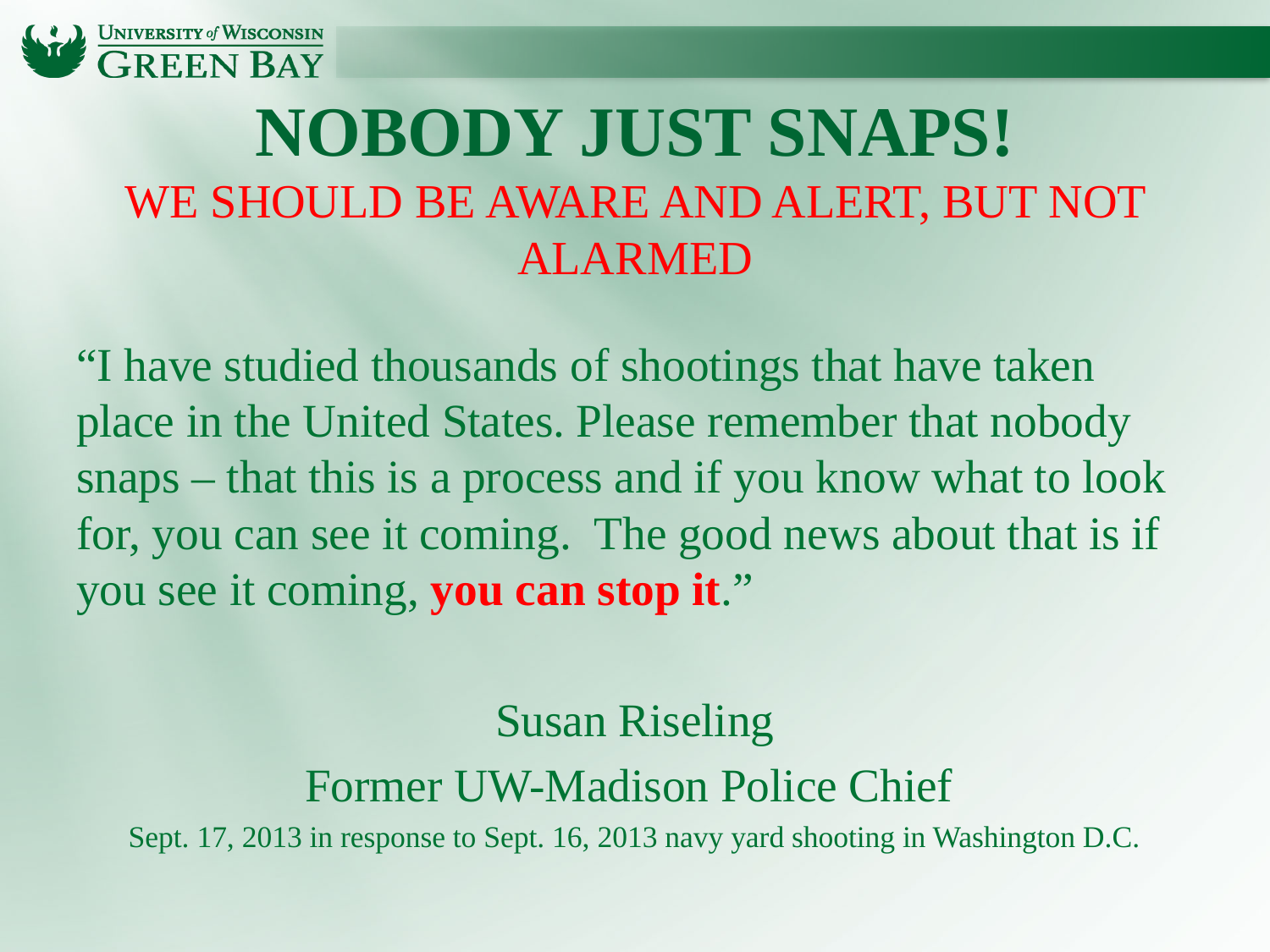

# Nobody Just Snaps! We should be aware and alert, but not alarmed
“I have studied thousands of shootings that have taken place in the United States. Please remember that nobody snaps – that this is a process and if you know what to look for, you can see it coming.  The good news about that is if you see it coming, you can stop it.”

Susan Riseling
Former UW-Madison Police Chief
Sept. 17, 2013 in response to Sept. 16, 2013 navy yard shooting in Washington D.C.